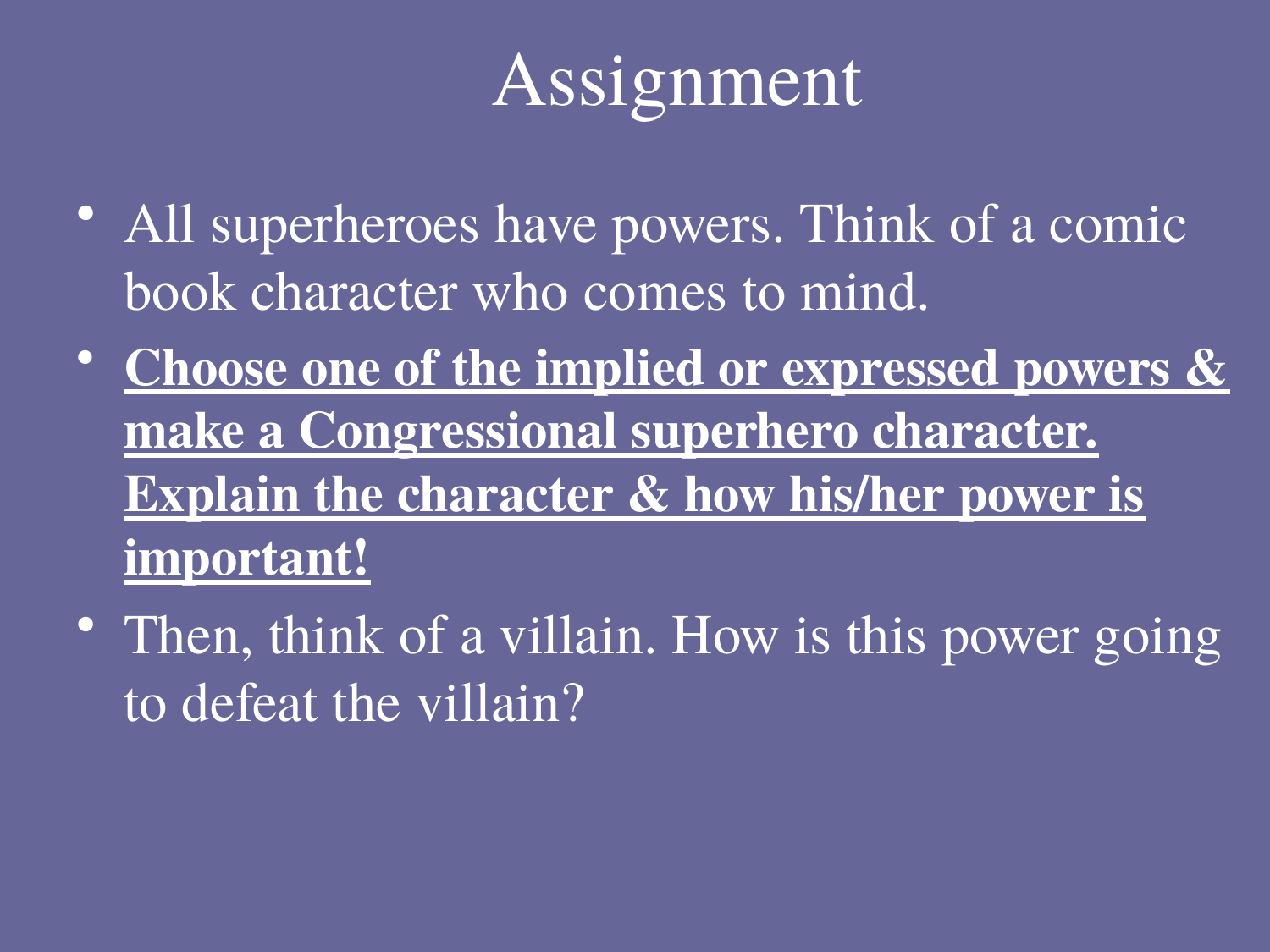

# Assignment
All superheroes have powers. Think of a comic book character who comes to mind.
Choose one of the implied or expressed powers & make a Congressional superhero character. Explain the character & how his/her power is important!
Then, think of a villain. How is this power going to defeat the villain?